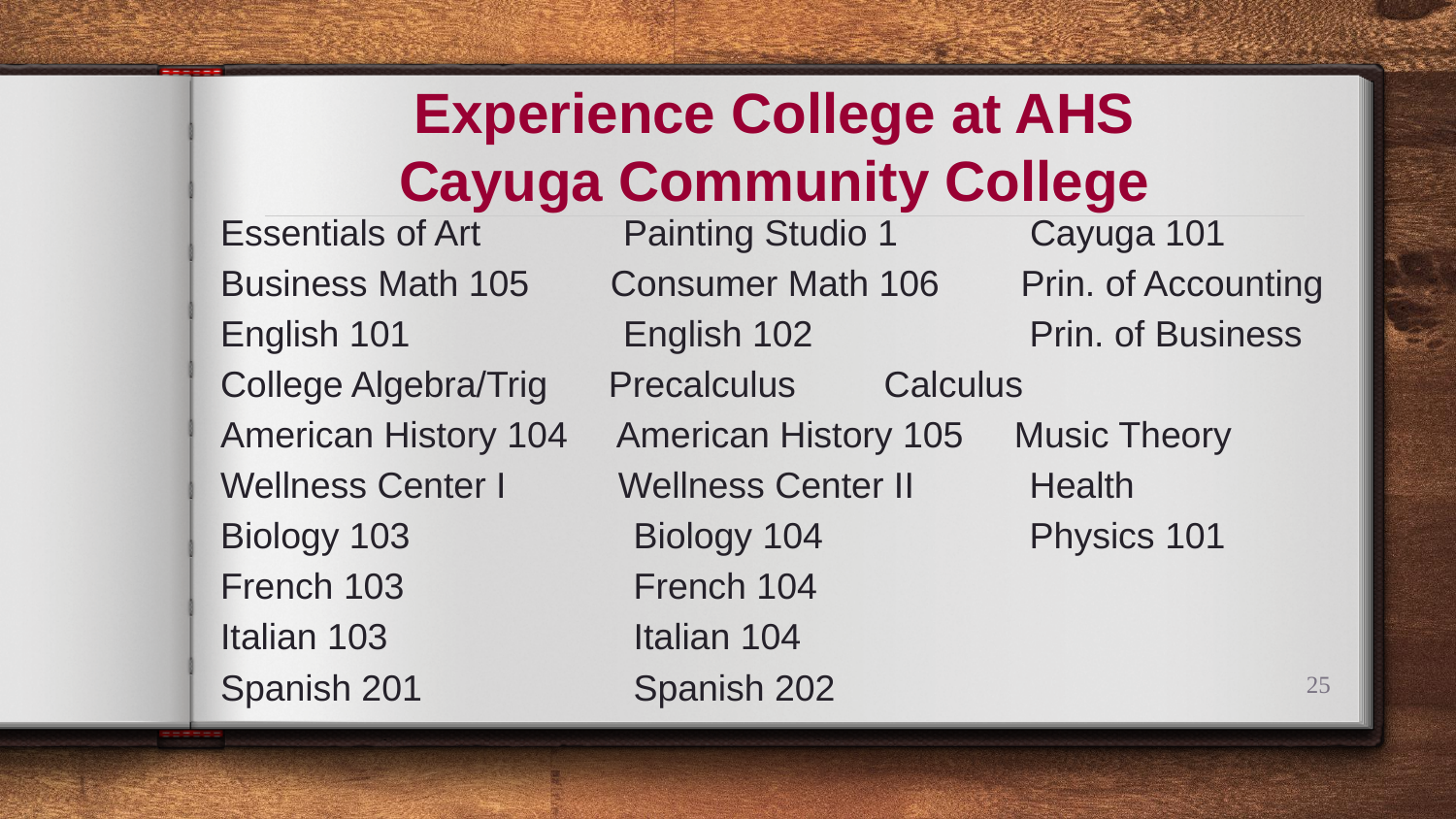

# Experience College at AHS Cayuga Community College
Essentials of Art	           Painting Studio 1	        Cayuga 101
Business Math 105        Consumer Math 106        Prin. of Accounting
English 101	           English 102	        Prin. of Business
College Algebra/Trig      Precalculus	        Calculus
American History 104     American History 105     Music Theory
Wellness Center I           Wellness Center II	        Health
Biology 103	            Biology 104	        Physics 101
French 103	            French 104
Italian 103	            Italian 104
Spanish 201	            Spanish 202

25